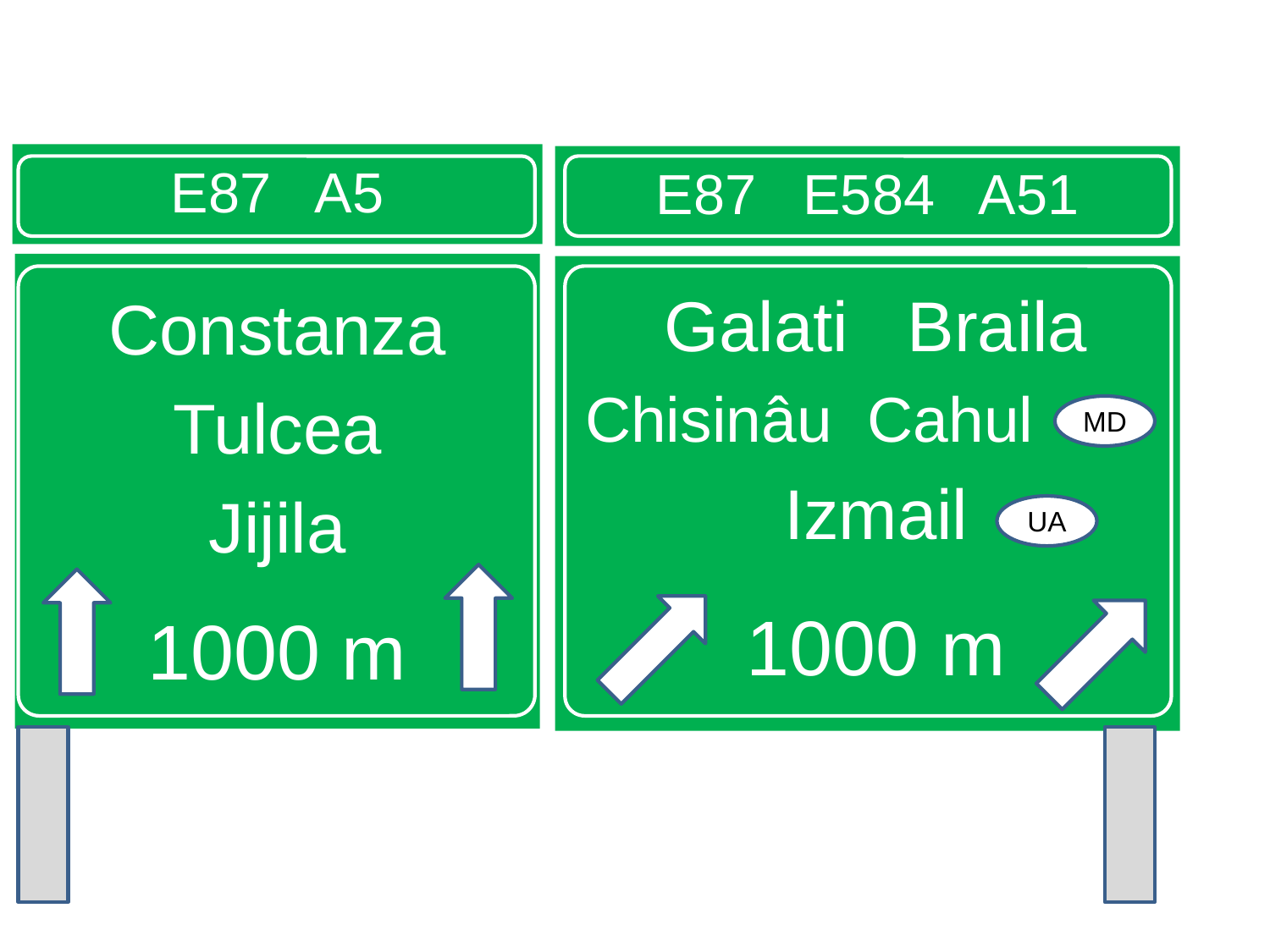

E87   A5
E87   E584   A51

Constanza
Tulcea
Jijila

1000 m
Galati   Braila
Chisinâu  Cahul
Izmail

1000 m

MD
UA